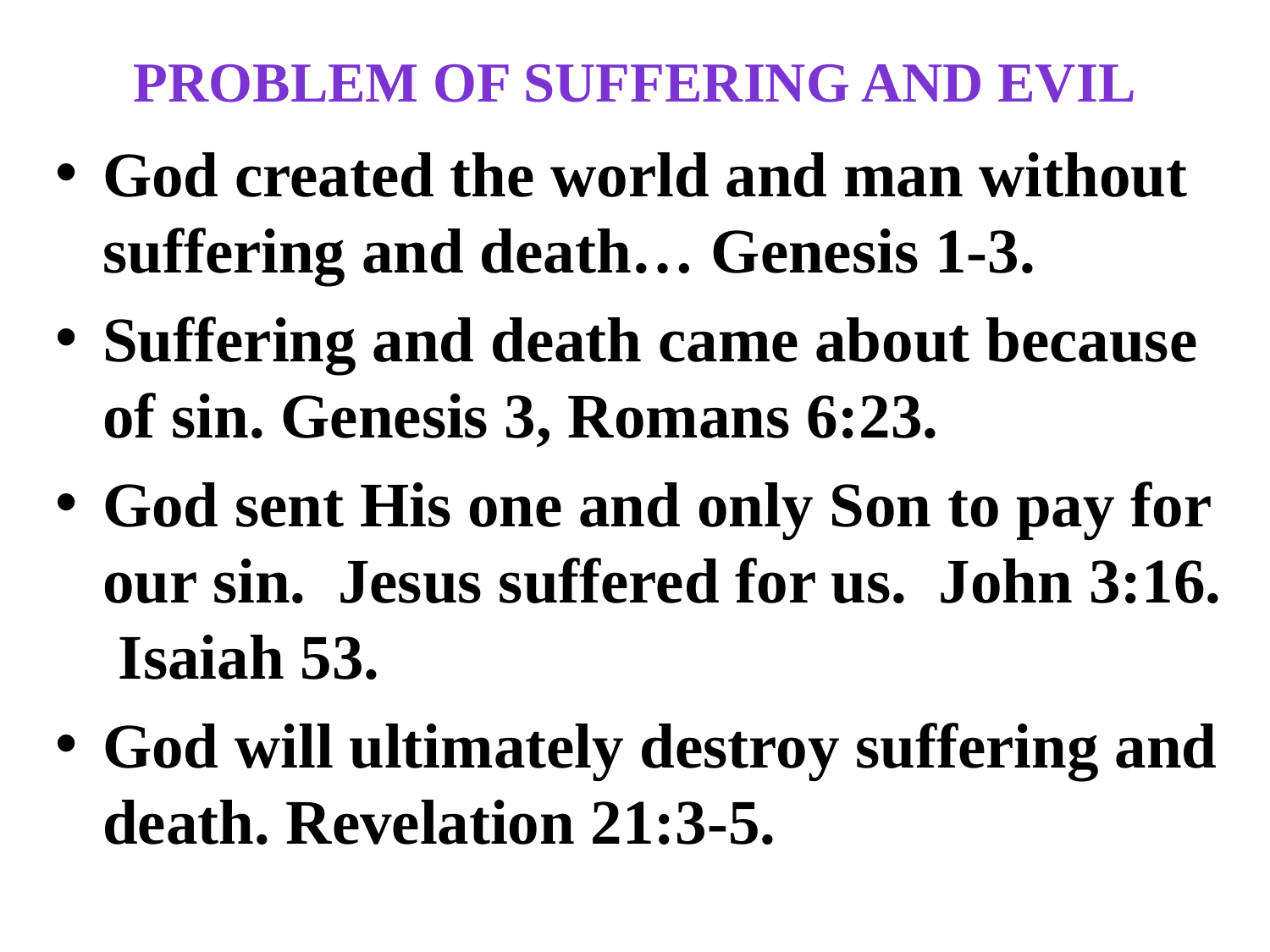

# Problem of suffering and evil
God created the world and man without suffering and death… Genesis 1-3.
Suffering and death came about because of sin. Genesis 3, Romans 6:23.
God sent His one and only Son to pay for our sin.  Jesus suffered for us.  John 3:16.  Isaiah 53.
God will ultimately destroy suffering and death. Revelation 21:3-5.